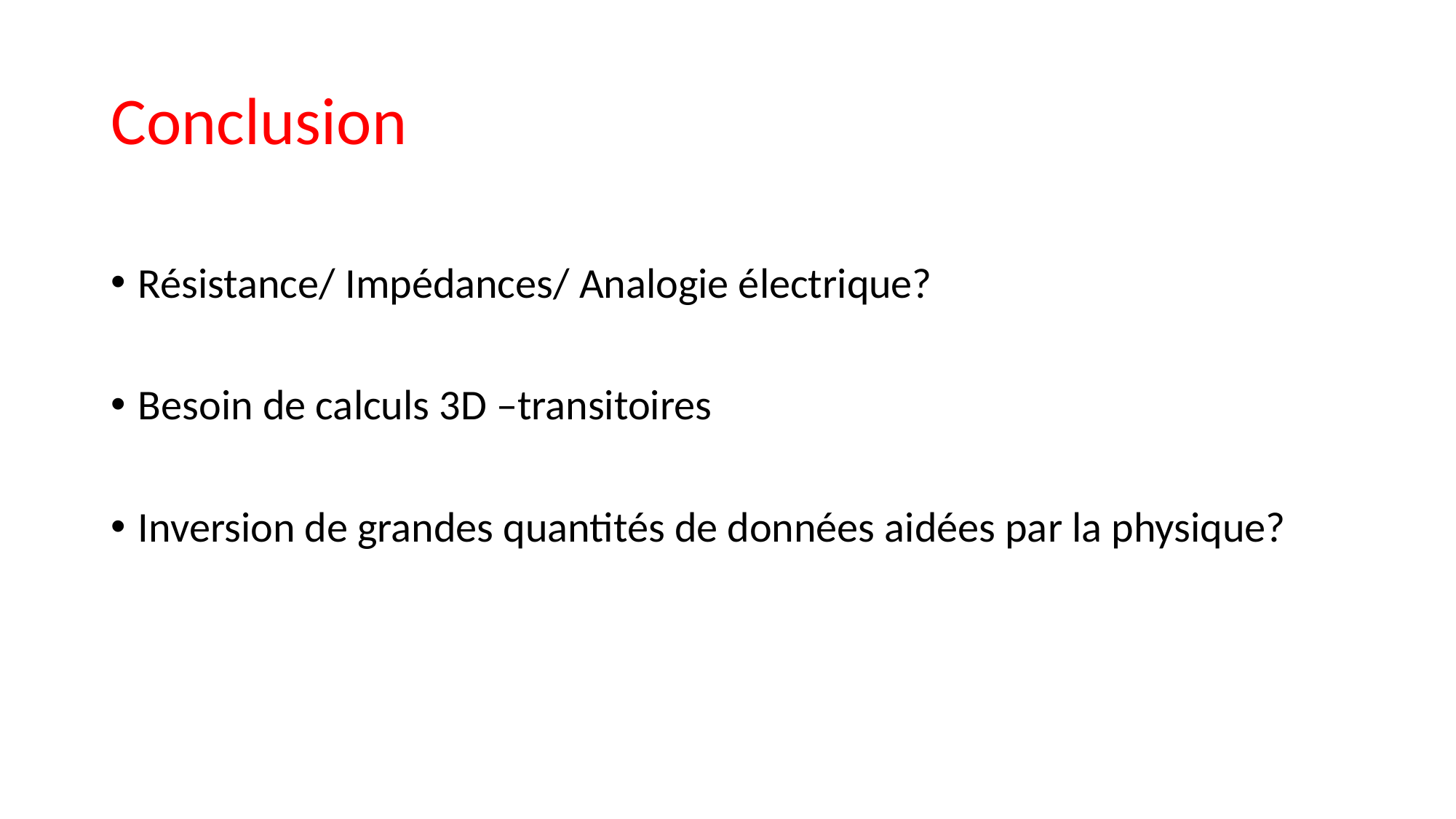

# Conclusion
Résistance/ Impédances/ Analogie électrique?

Besoin de calculs 3D –transitoires

Inversion de grandes quantités de données aidées par la physique?